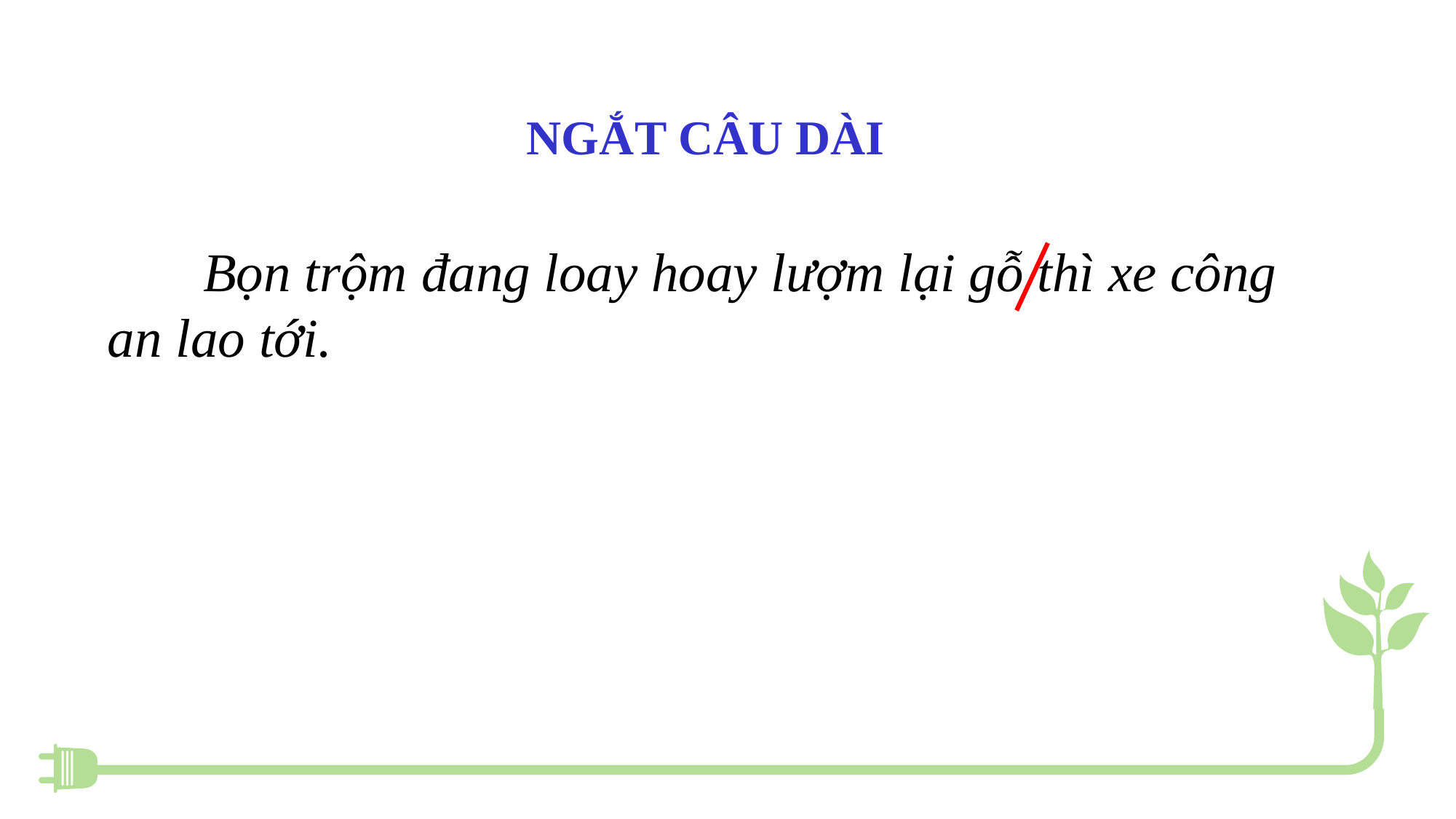

NGẮT CÂU DÀI
       Bọn trộm đang loay hoay lượm lại gỗ thì xe công an lao tới.